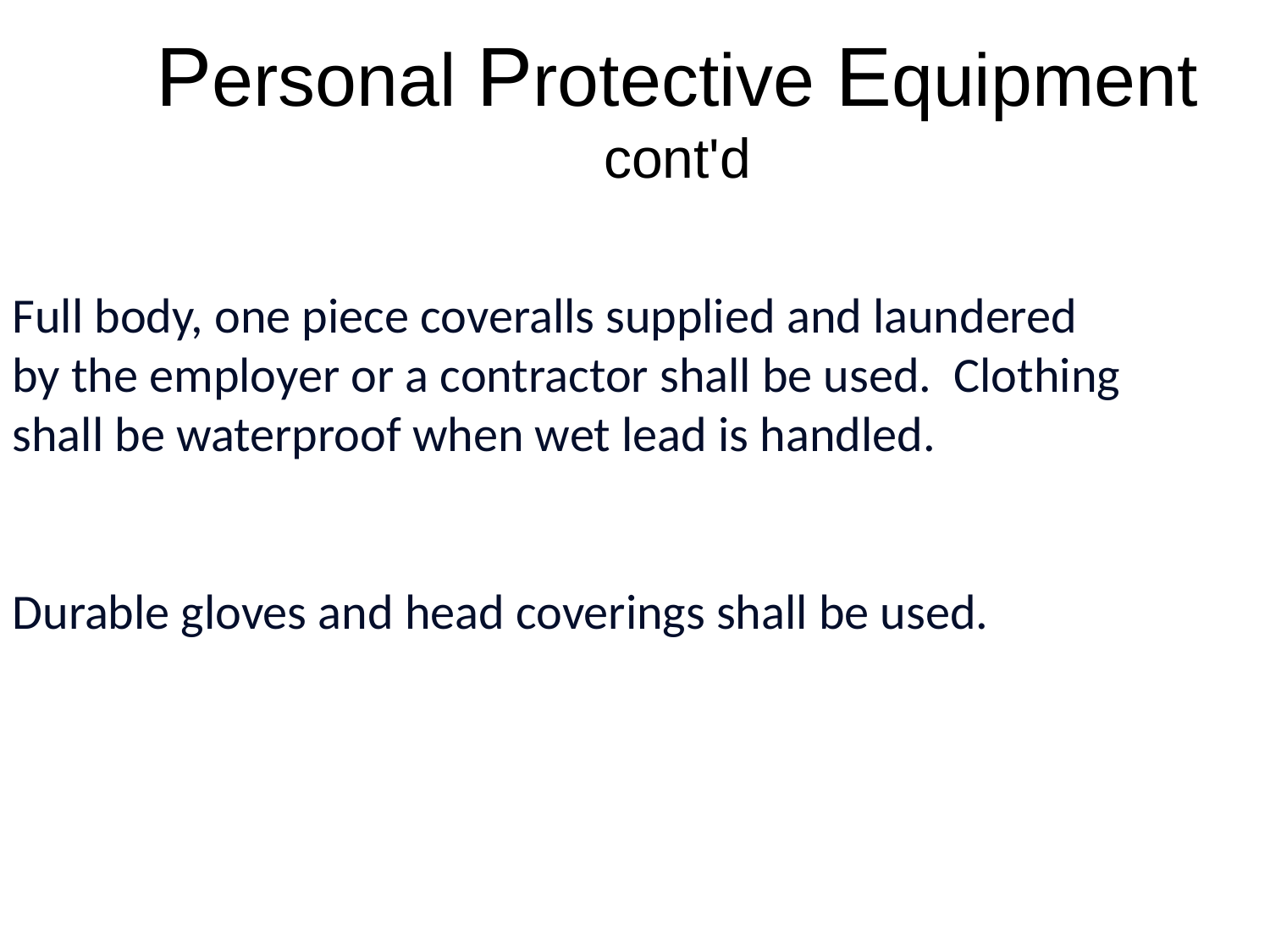

# Personal Protective Equipment cont'd
Full body, one piece coveralls supplied and laundered
by the employer or a contractor shall be used.  Clothing
shall be waterproof when wet lead is handled.

Durable gloves and head coverings shall be used.